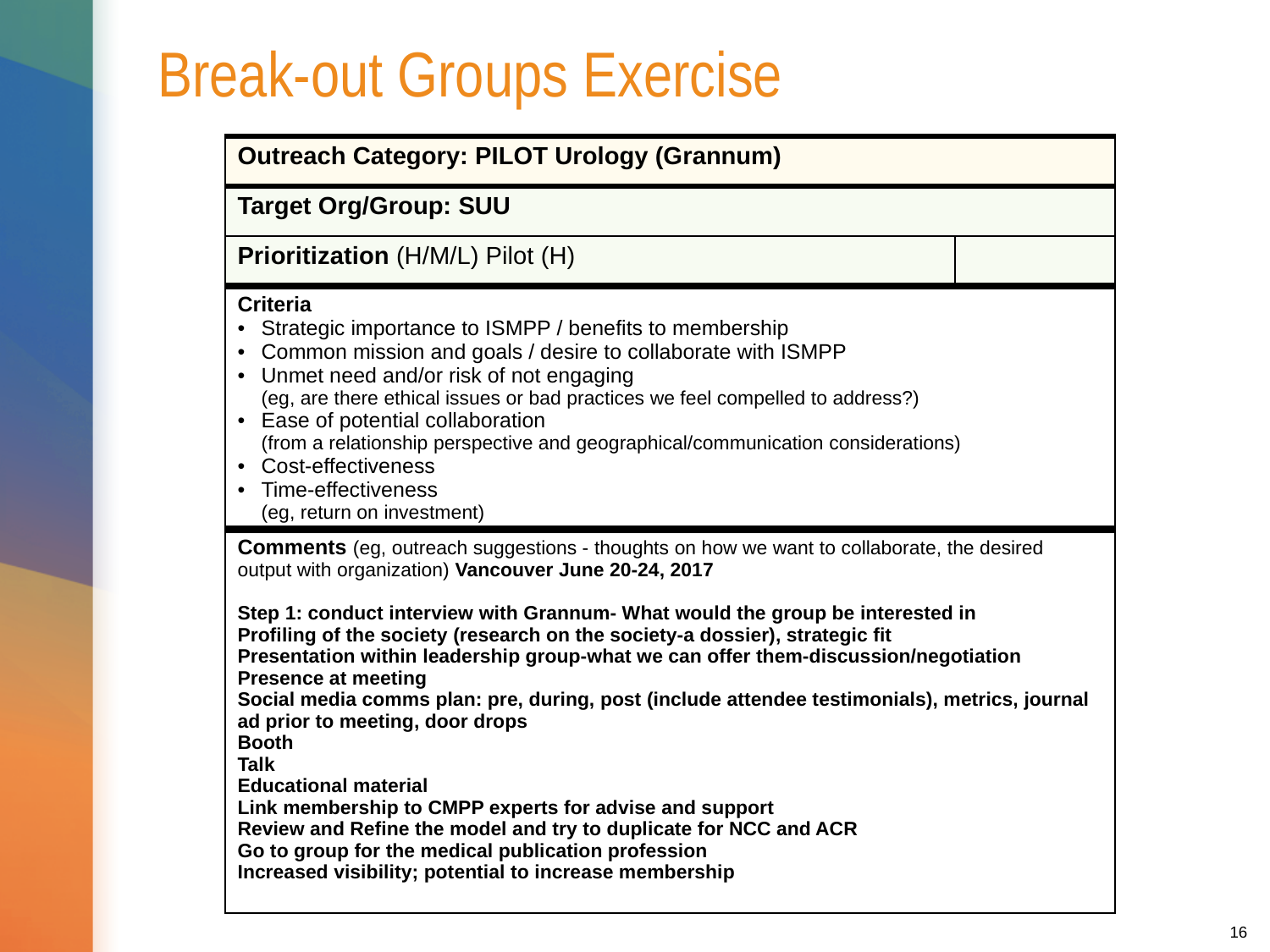

# Break-out Groups Exercise
| Outreach Category: PILOT Urology (Grannum) |  |
| --- | --- |
| Target Org/Group: SUU |  |
| Prioritization (H/M/L) Pilot (H) |  |
| Criteria Strategic importance to ISMPP / benefits to membership Common mission and goals / desire to collaborate with ISMPP Unmet need and/or risk of not engaging (eg, are there ethical issues or bad practices we feel compelled to address?) Ease of potential collaboration (from a relationship perspective and geographical/communication considerations) Cost-effectiveness Time-effectiveness (eg, return on investment) |  |
| Comments (eg, outreach suggestions - thoughts on how we want to collaborate, the desired output with organization) Vancouver June 20-24, 2017 Step 1: conduct interview with Grannum- What would the group be interested in Profiling of the society (research on the society-a dossier), strategic fit Presentation within leadership group-what we can offer them-discussion/negotiation Presence at meeting Social media comms plan: pre, during, post (include attendee testimonials), metrics, journal ad prior to meeting, door drops Booth Talk Educational material Link membership to CMPP experts for advise and support Review and Refine the model and try to duplicate for NCC and ACR Go to group for the medical publication profession Increased visibility; potential to increase membership |  |